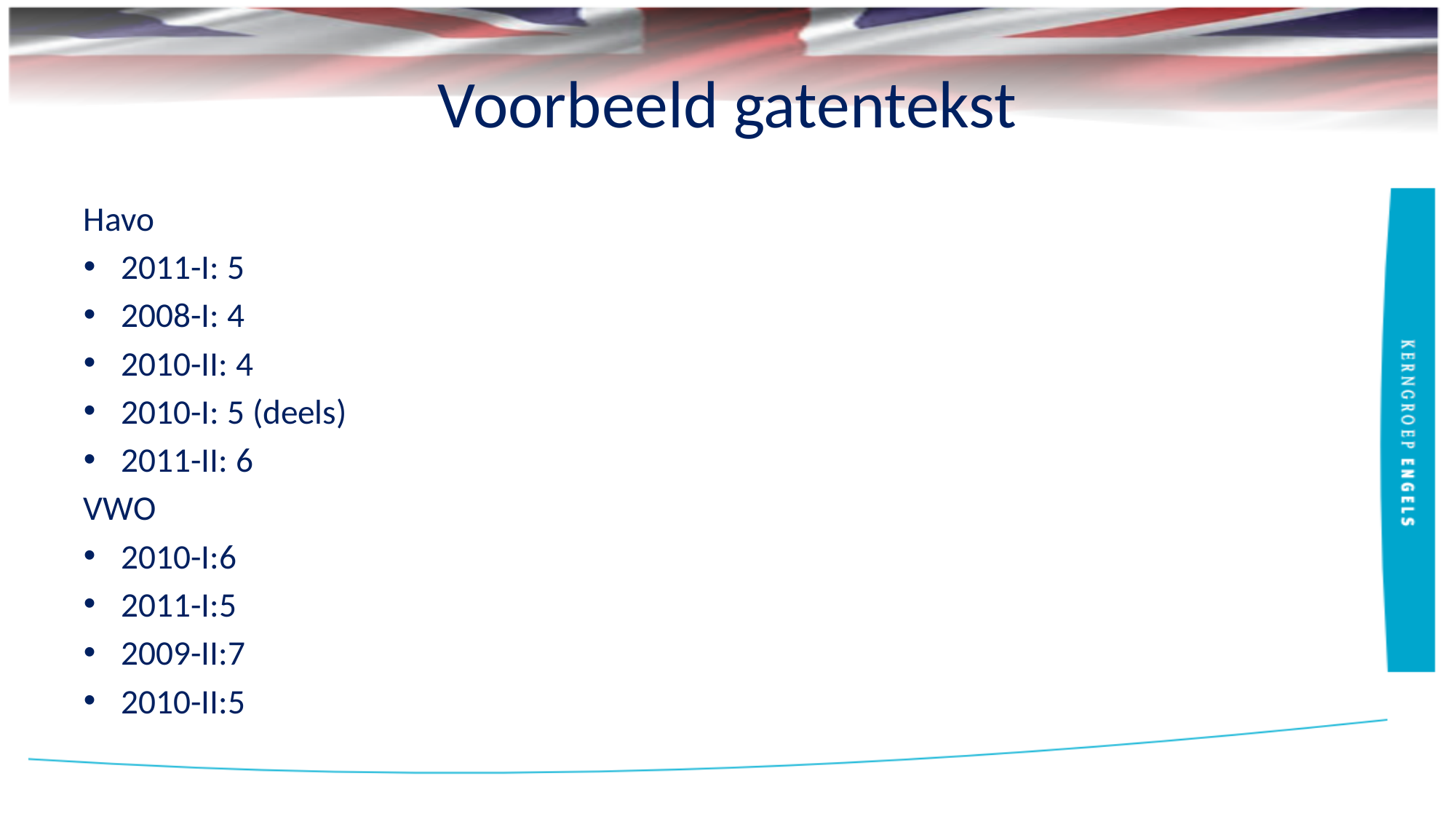

# Voorbeeld gatentekst
Havo
2011-I: 5
2008-I: 4
2010-II: 4
2010-I: 5 (deels)
2011-II: 6
VWO
2010-I:6
2011-I:5
2009-II:7
2010-II:5